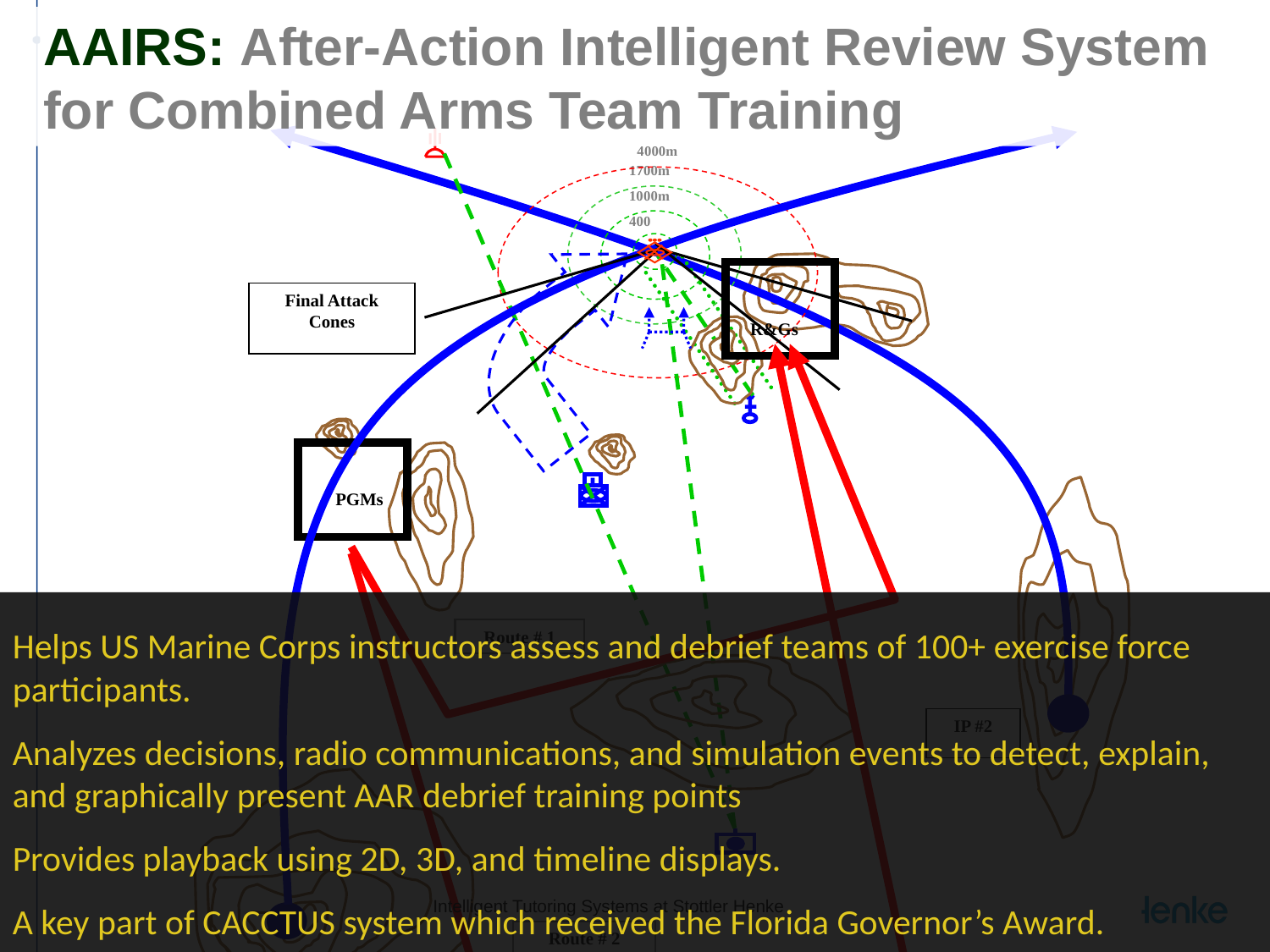

AAIRS: After-Action Intelligent Review System for Combined Arms Team Training

4000m

1700m

1000m

400

Final Attack Cones

R&Gs

PGMs

Route # 1

IP #2

Route # 2
IP #1

Helps US Marine Corps instructors assess and debrief teams of 100+ exercise force participants.
Analyzes decisions, radio communications, and simulation events to detect, explain, and graphically present AAR debrief training points
Provides playback using 2D, 3D, and timeline displays.
A key part of CACCTUS system which received the Florida Governor’s Award.

Intelligent Tutoring Systems at Stottler Henke